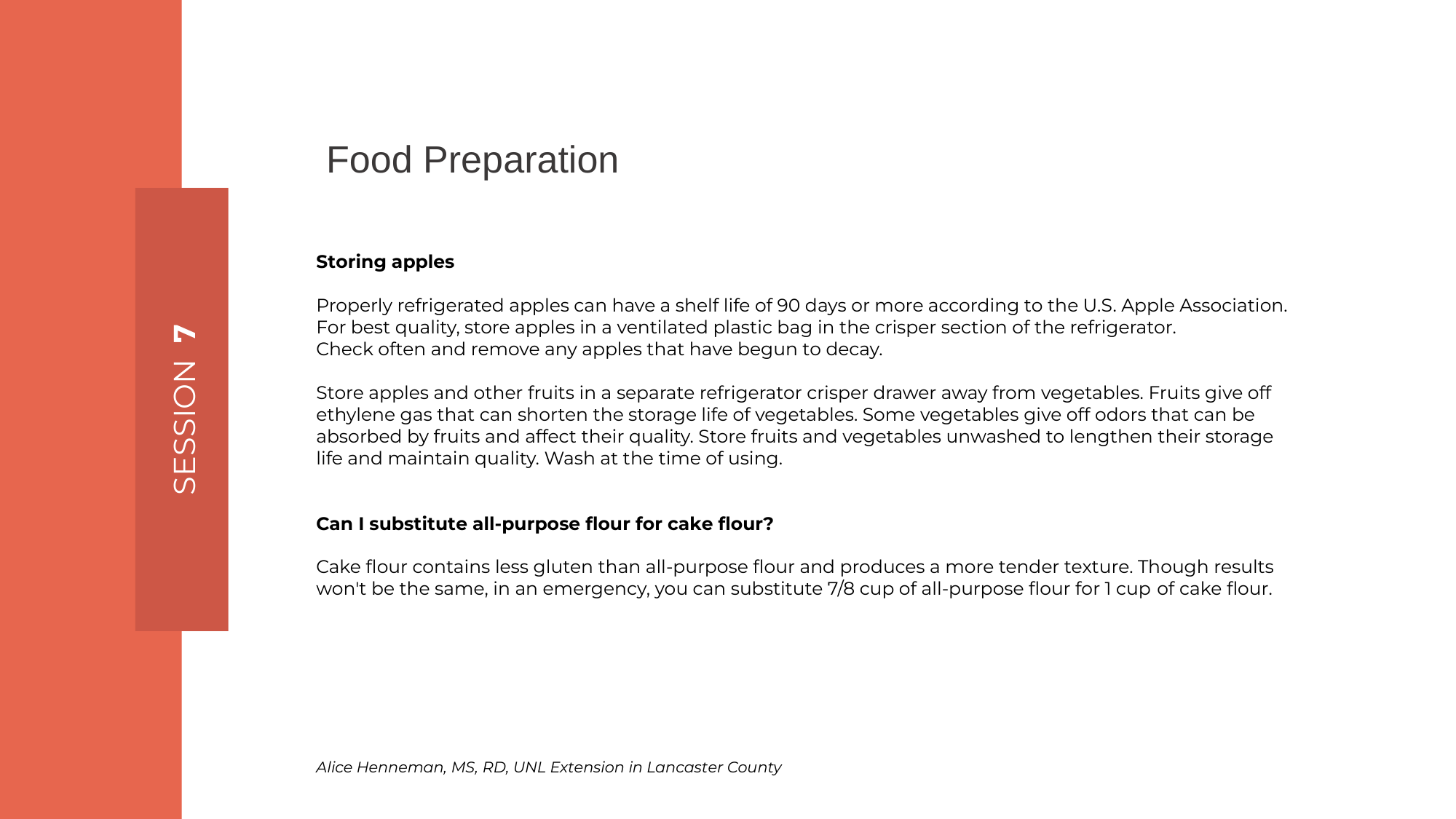

Food Preparation
Storing apples

Properly refrigerated apples can have a shelf life of 90 days or more according to the U.S. Apple Association. For best quality, store apples in a ventilated plastic bag in the crisper section of the refrigerator.
Check often and remove any apples that have begun to decay.

Store apples and other fruits in a separate refrigerator crisper drawer away from vegetables. Fruits give off ethylene gas that can shorten the storage life of vegetables. Some vegetables give off odors that can be absorbed by fruits and affect their quality. Store fruits and vegetables unwashed to lengthen their storage
life and maintain quality. Wash at the time of using.

Can I substitute all-purpose flour for cake flour?

Cake flour contains less gluten than all-purpose flour and produces a more tender texture. Though results won't be the same, in an emergency, you can substitute 7/8 cup of all-purpose flour for 1 cup of cake flour.

SESSION  7
Alice Henneman, MS, RD, UNL Extension in Lancaster County